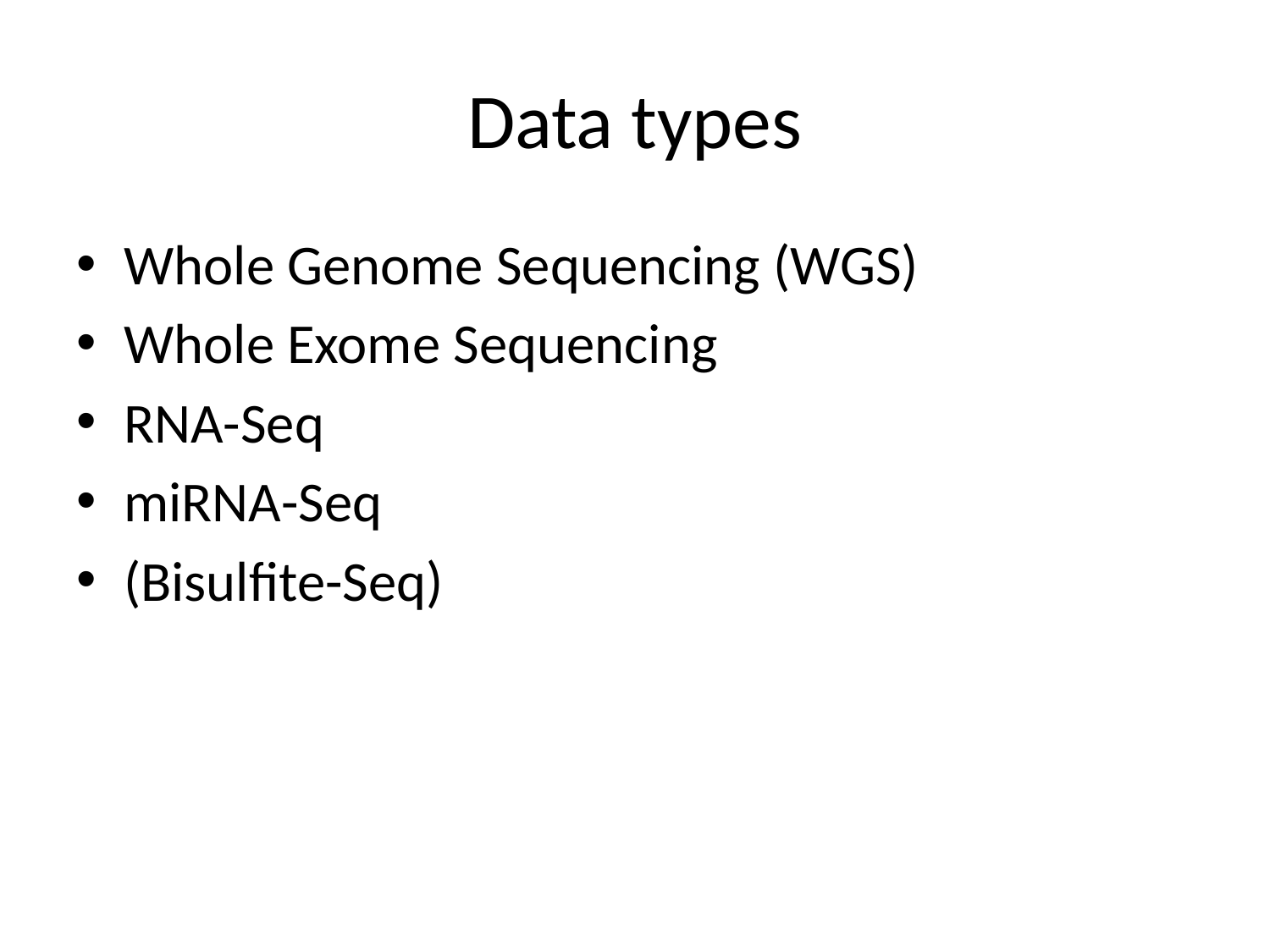

# Data types
Whole Genome Sequencing (WGS)
Whole Exome Sequencing
RNA-Seq
miRNA-Seq
(Bisulfite-Seq)